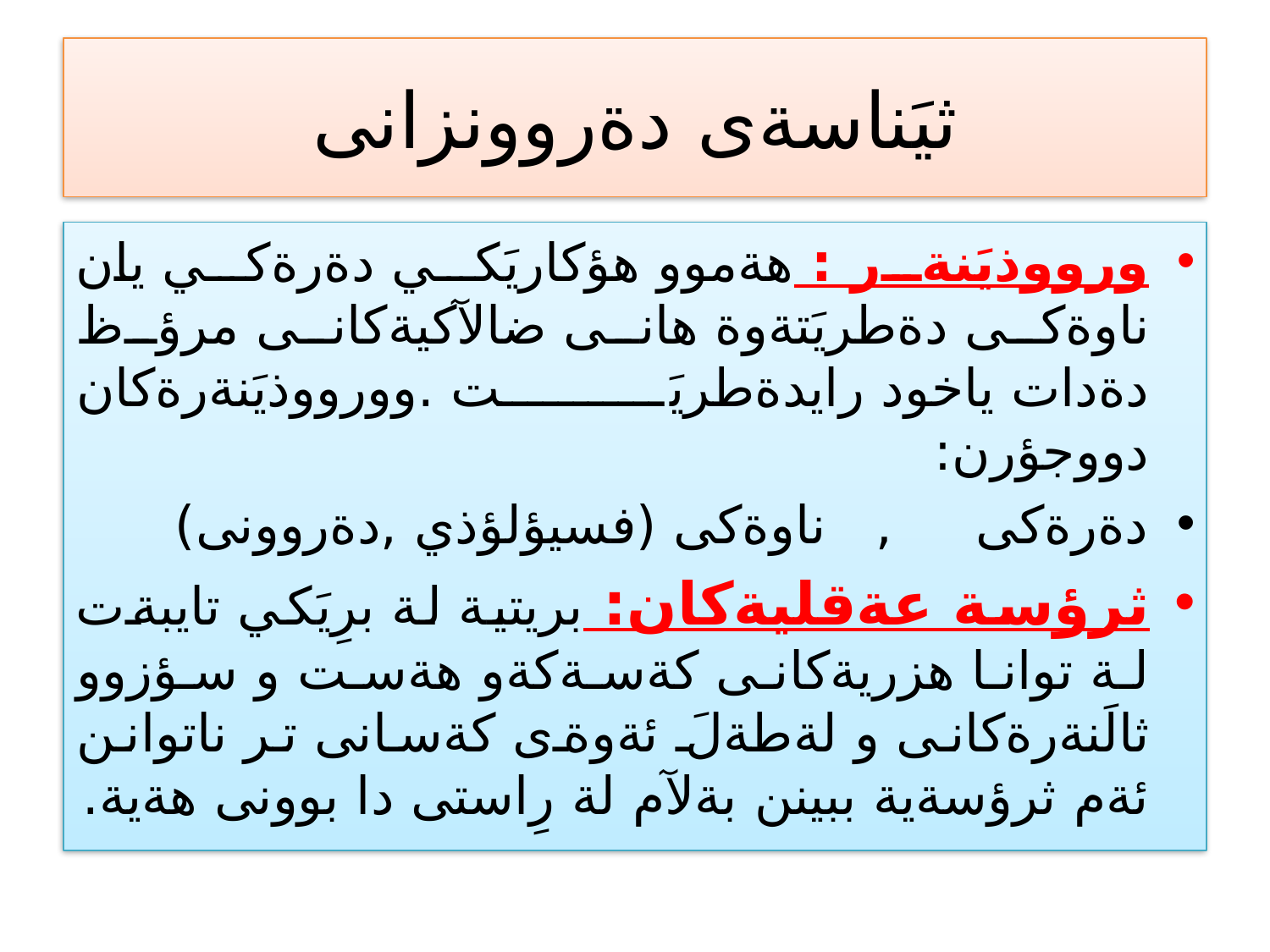

# ثيَناسةى دةروونزانى
ورووذيَنةر : هةموو هؤكاريَكي دةرةكي يان ناوةكى دةطريَتةوة هانى ضالآكيةكانى مرؤظ دةدات ياخود رايدةطريَت .وورووذيَنةرةكان دووجؤرن:
دةرةكى     ,   ناوةكى (فسيؤلؤذي ,دةروونى)
ثرؤسة عةقليةكان: بريتية لة برِيَكي تايبةت لة توانا هزريةكانى كةسةكةو هةست و سؤزوو ثالَنةرةكانى و لةطةلَ ئةوةى كةسانى تر ناتوانن ئةم ثرؤسةية ببينن بةلآم لة رِاستى دا بوونى هةية.